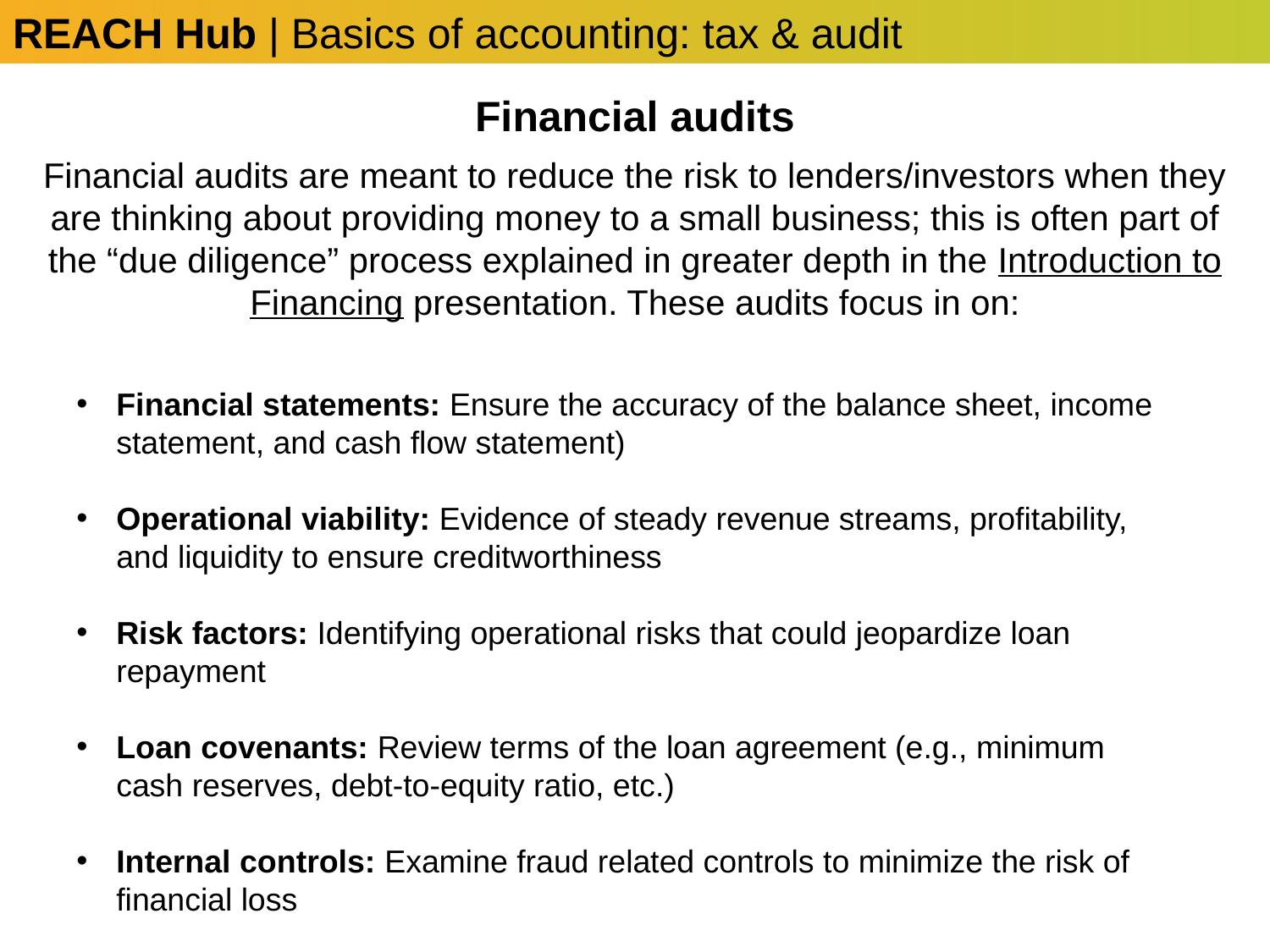

REACH Hub | Basics of accounting: tax & audit
Financial audits
Financial audits are meant to reduce the risk to lenders/investors when they are thinking about providing money to a small business; this is often part of the “due diligence” process explained in greater depth in the Introduction to Financing presentation. These audits focus in on:
Financial statements: Ensure the accuracy of the balance sheet, income statement, and cash flow statement)

Operational viability: Evidence of steady revenue streams, profitability, and liquidity to ensure creditworthiness

Risk factors: Identifying operational risks that could jeopardize loan repayment

Loan covenants: Review terms of the loan agreement (e.g., minimum cash reserves, debt-to-equity ratio, etc.)

Internal controls: Examine fraud related controls to minimize the risk of financial loss